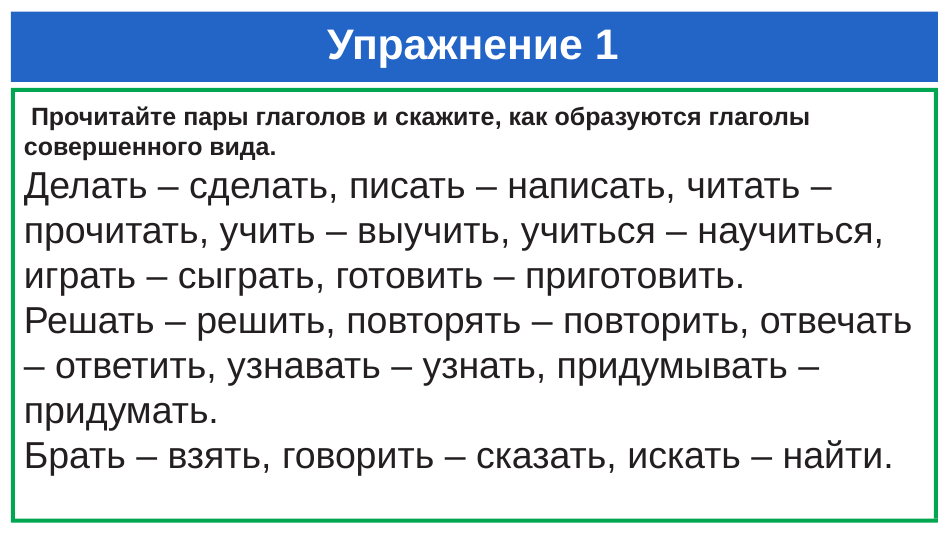

# Упражнение 1
 Прочитайте пары глаголов и скажите, как образуются глаголы совершенного вида.
Делать – сделать, писать – написать, читать – прочитать, учить – выучить, учиться – научиться, играть – сыграть, готовить – приготовить.
Решать – решить, повторять – повторить, отвечать – ответить, узнавать – узнать, придумывать – придумать.
Брать – взять, говорить – сказать, искать – найти.